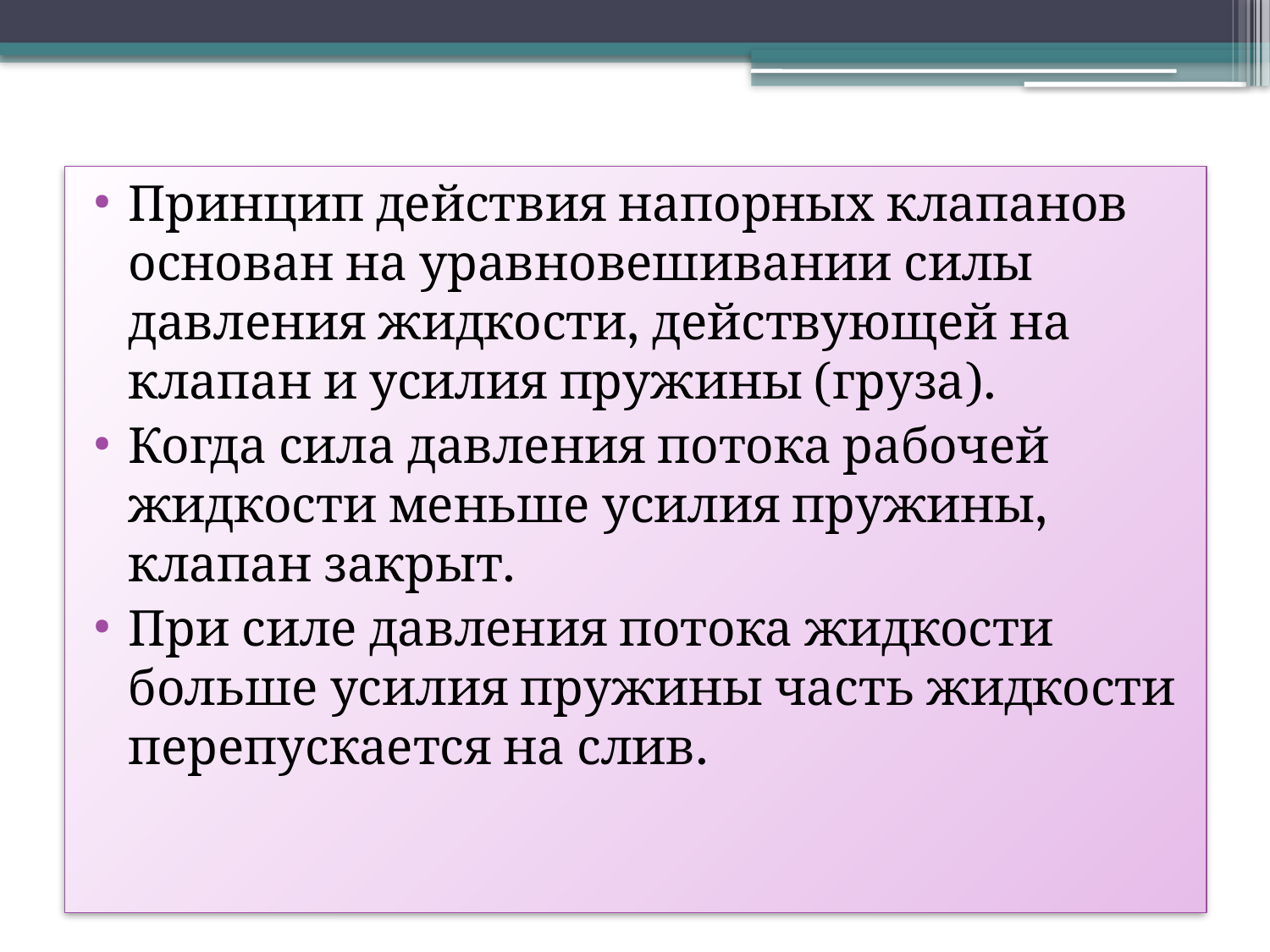

#
Принцип действия напорных клапанов основан на уравновешивании силы давления жидкости, действующей на клапан и усилия пружины (груза).
Когда сила давления потока рабочей жидкости меньше усилия пружины, клапан закрыт.
При силе давления потока жидкости больше усилия пружины часть жидкости перепускается на слив.